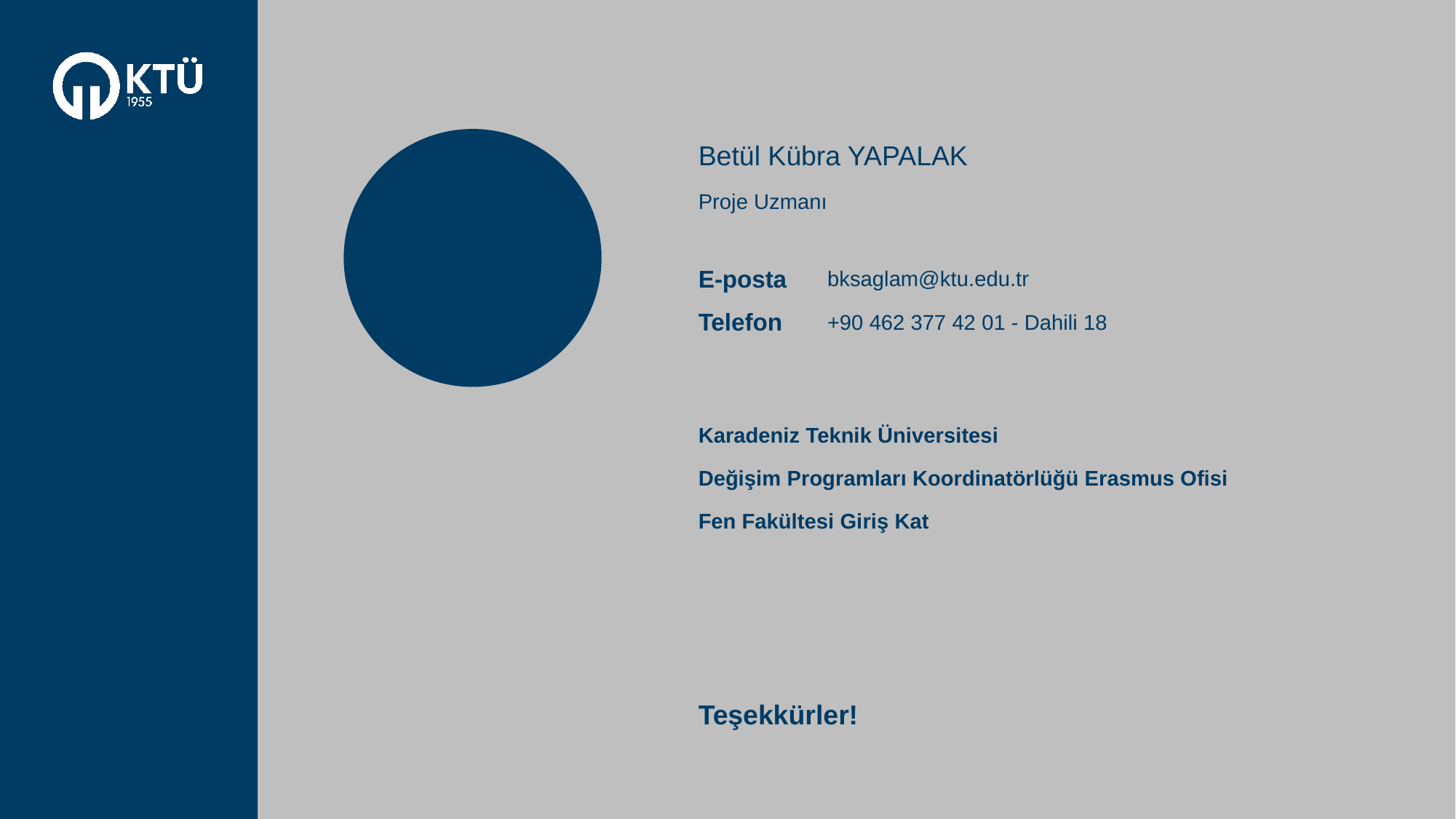

Betül Kübra YAPALAK
Proje Uzmanı
E-posta
bksaglam@ktu.edu.tr
Telefon
+90 462 377 42 01 - Dahili 18
Karadeniz Teknik Üniversitesi
Değişim Programları Koordinatörlüğü Erasmus Ofisi
Fen Fakültesi Giriş Kat
Teşekkürler!